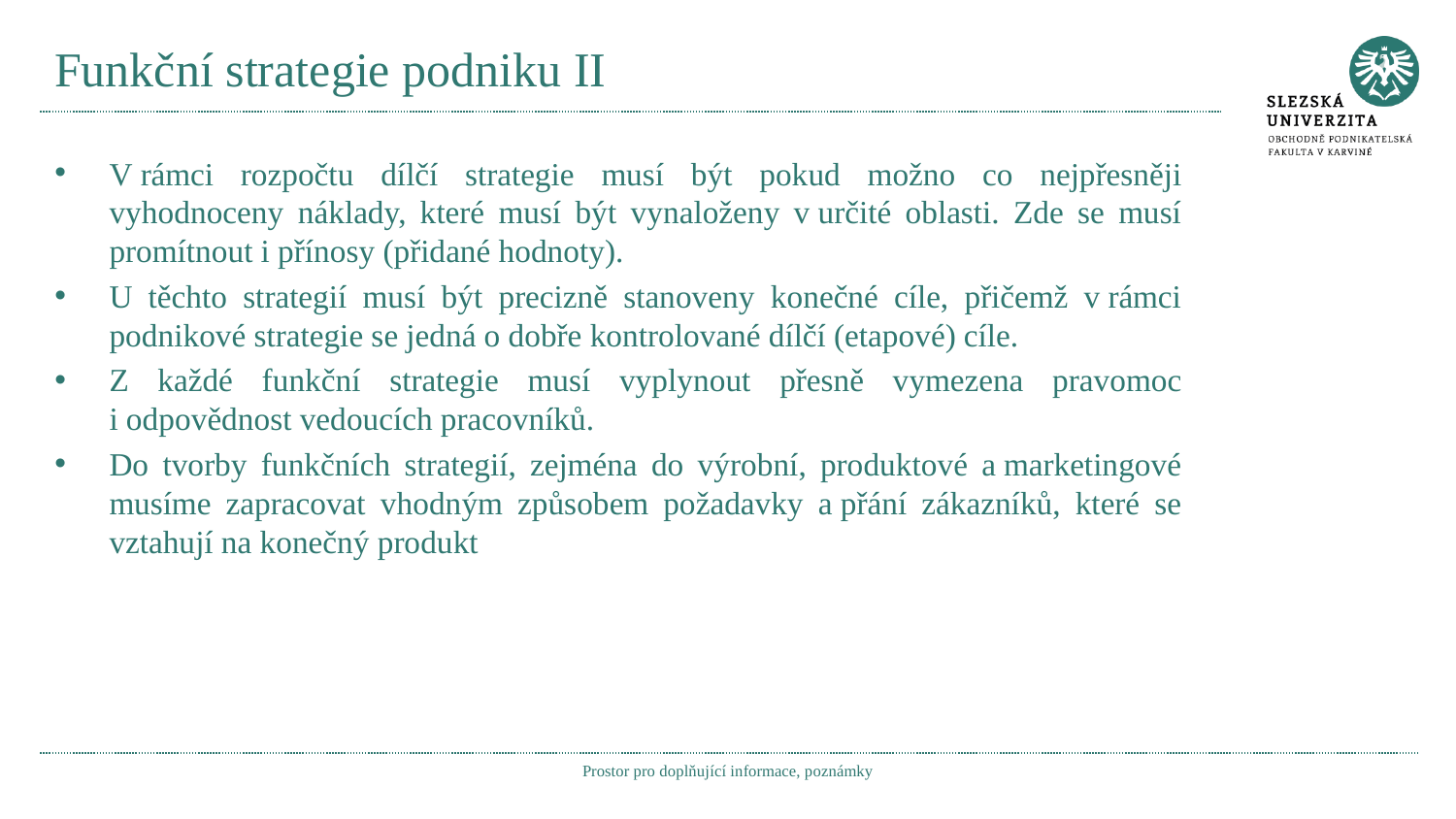

# Funkční strategie podniku II
V rámci rozpočtu dílčí strategie musí být pokud možno co nejpřesněji vyhodnoceny náklady, které musí být vynaloženy v určité oblasti. Zde se musí promítnout i přínosy (přidané hodnoty).
U těchto strategií musí být precizně stanoveny konečné cíle, přičemž v rámci podnikové strategie se jedná o dobře kontrolované dílčí (etapové) cíle.
Z každé funkční strategie musí vyplynout přesně vymezena pravomoc i odpovědnost vedoucích pracovníků.
Do tvorby funkčních strategií, zejména do výrobní, produktové a marketingové musíme zapracovat vhodným způsobem požadavky a přání zákazníků, které se vztahují na konečný produkt
Prostor pro doplňující informace, poznámky